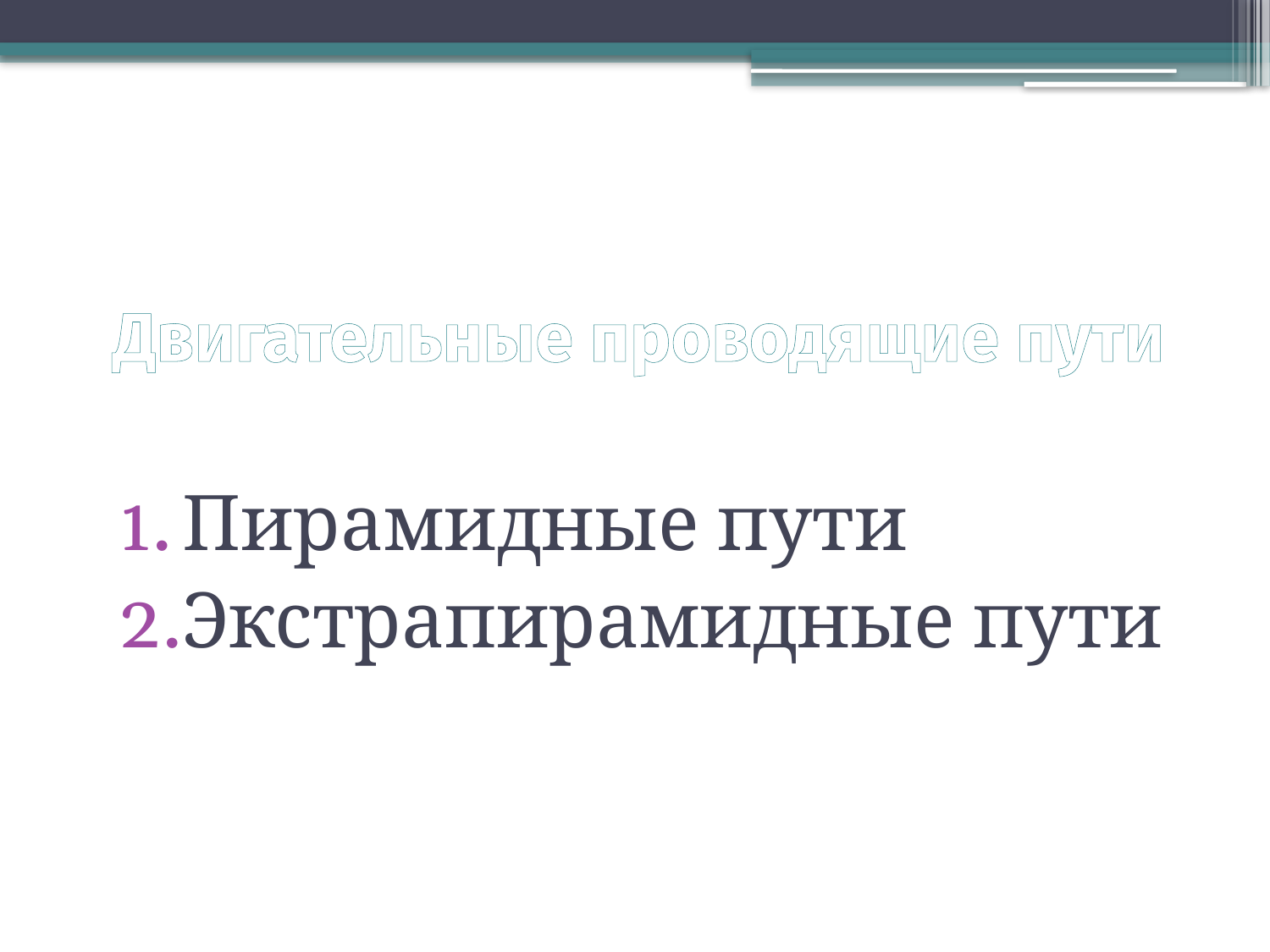

# Двигательные проводящие пути
Пирамидные пути
Экстрапирамидные пути